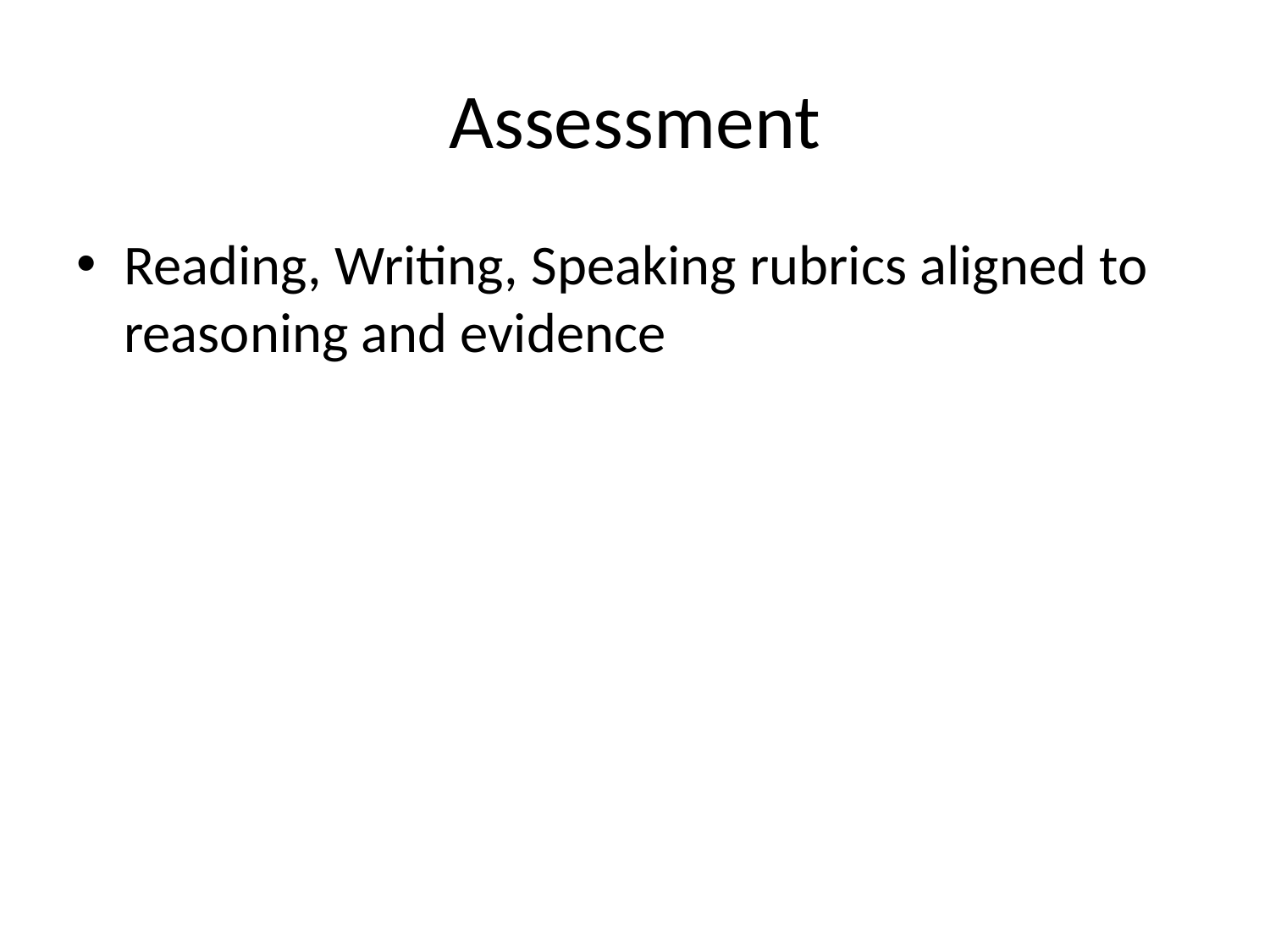

# Assessment
Reading, Writing, Speaking rubrics aligned to reasoning and evidence